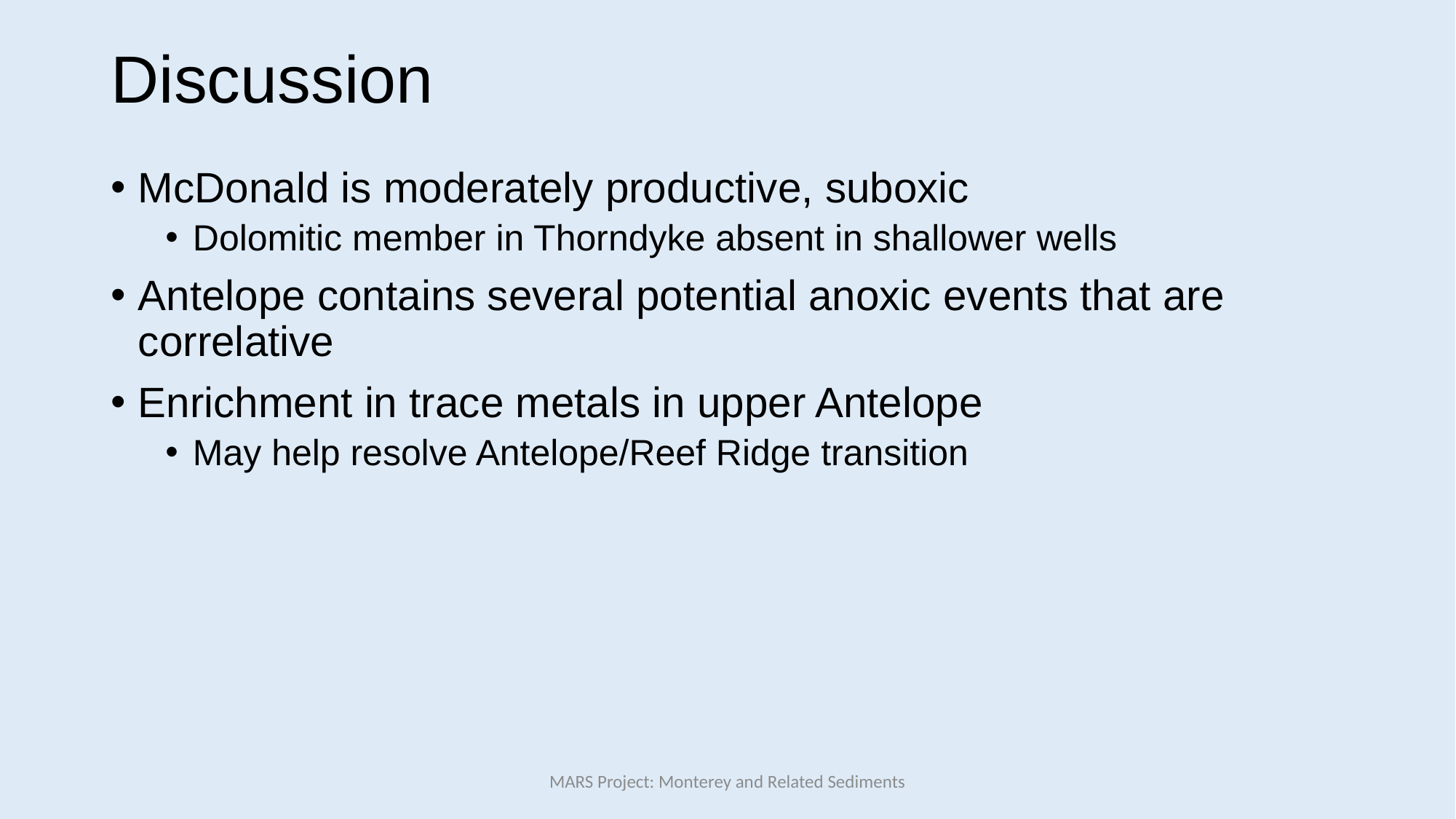

# Discussion
McDonald is moderately productive, suboxic
Dolomitic member in Thorndyke absent in shallower wells
Antelope contains several potential anoxic events that are correlative
Enrichment in trace metals in upper Antelope
May help resolve Antelope/Reef Ridge transition
MARS Project: Monterey and Related Sediments